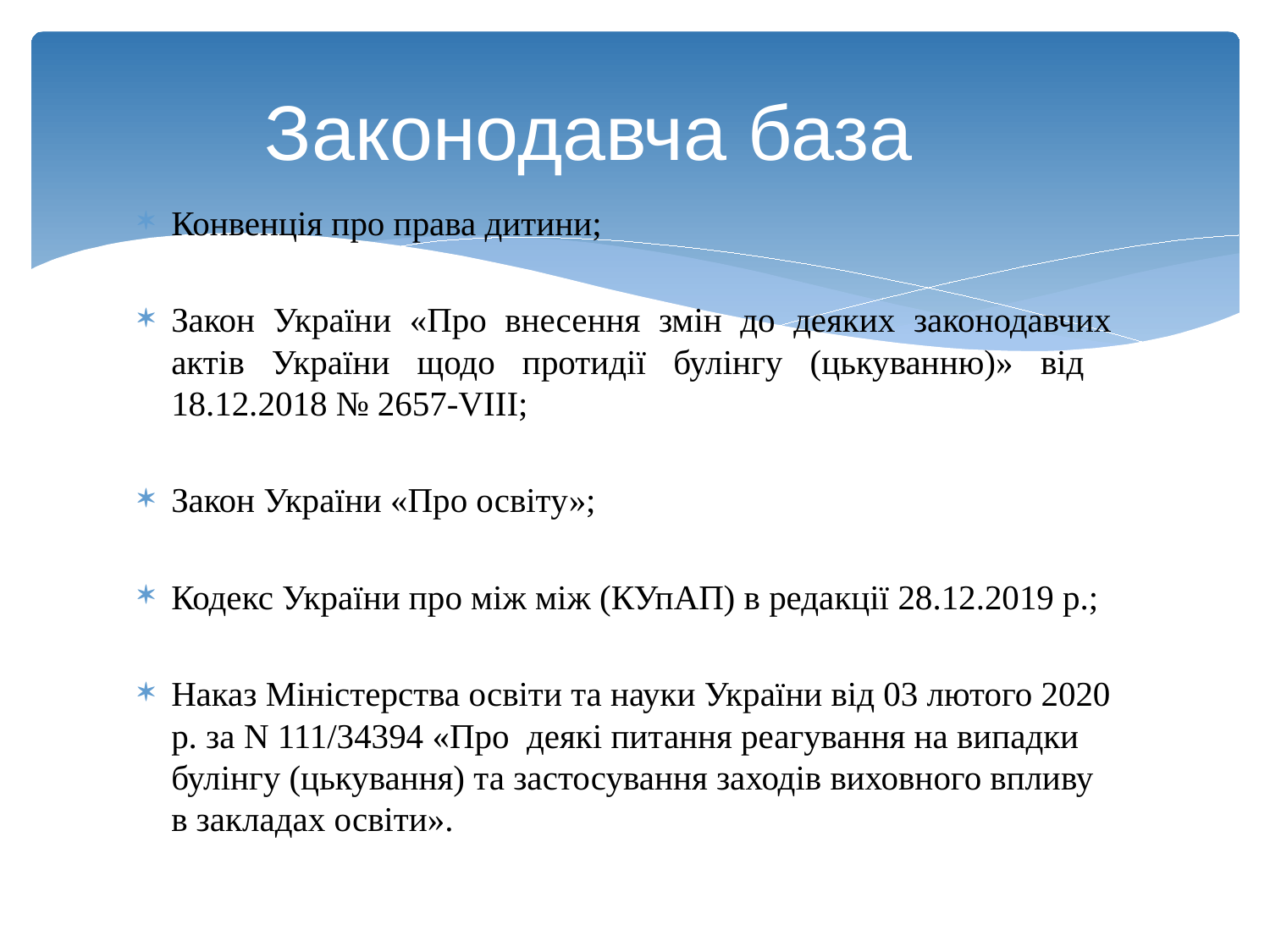

# Законодавча база

Конвенція про права дитини;

Закон України «Про внесення змін до деяких законодавчих актів України щодо протидії булінгу (цькуванню)» від  18.12.2018 № 2657-VIII;

Закон України «Про освіту»;

Кодекс України про між між (КУпАП) в редакції 28.12.2019 р.;

Наказ Міністерства освіти та науки України від 03 лютого 2020 р. за N 111/34394 «Про  деякі питання реагування на випадки булінгу (цькування) та застосування заходів виховного впливу в закладах освіти».